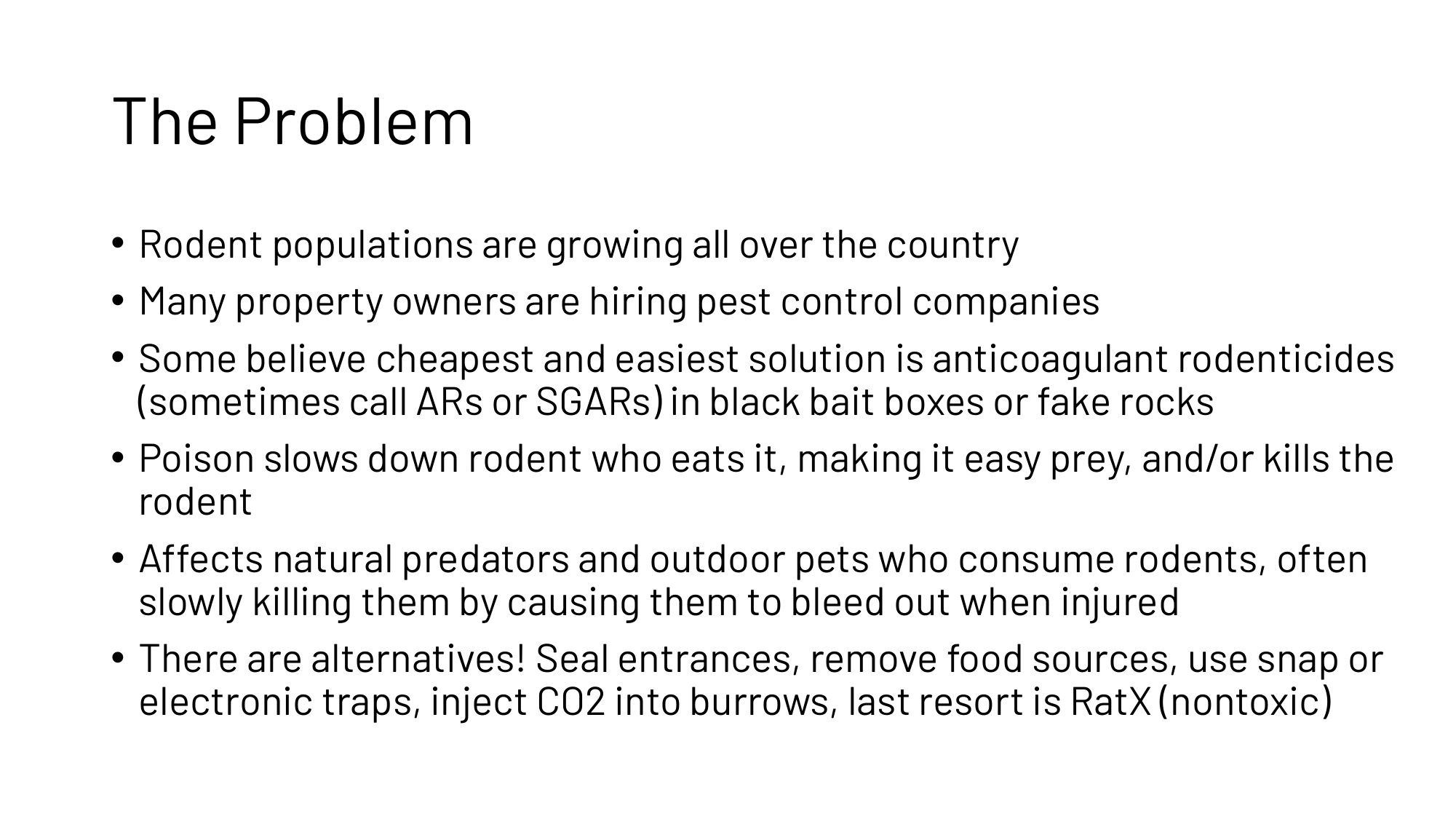

# The Problem
Rodent populations are growing all over the country
Many property owners are hiring pest control companies
Some believe cheapest and easiest solution is anticoagulant rodenticides (sometimes call ARs or SGARs) in black bait boxes or fake rocks
Poison slows down rodent who eats it, making it easy prey, and/or kills the rodent
Affects natural predators and outdoor pets who consume rodents, often slowly killing them by causing them to bleed out when injured
There are alternatives! Seal entrances, remove food sources, use snap or electronic traps, inject CO2 into burrows, last resort is RatX (nontoxic)